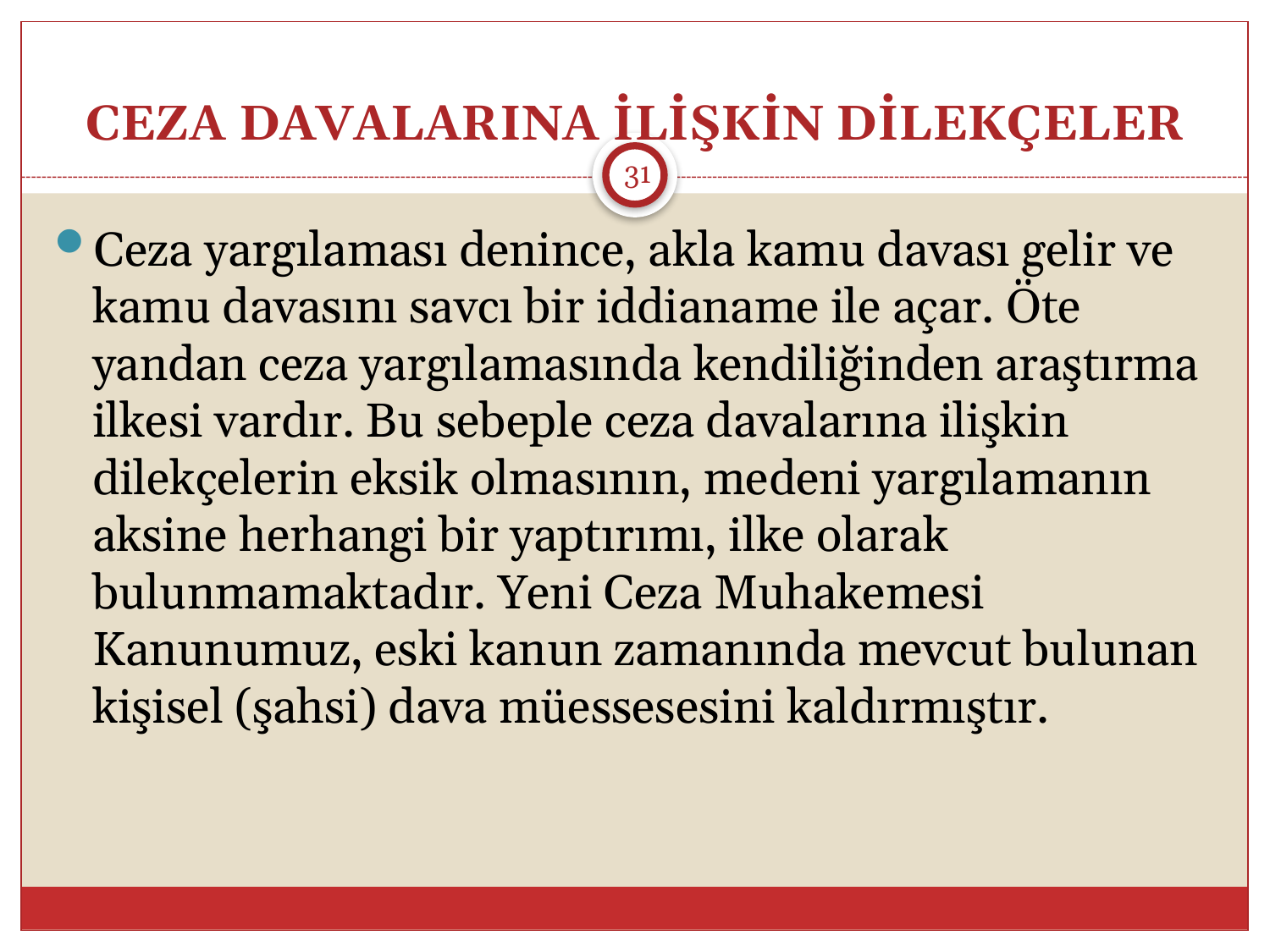

# CEZA DAVALARINA İLİŞKİN DİLEKÇELER
31
Ceza yargılaması denince, akla kamu davası gelir ve kamu davasını savcı bir iddianame ile açar. Öte yandan ceza yargılamasında kendiliğinden araştırma ilkesi vardır. Bu sebeple ceza davalarına ilişkin dilekçelerin eksik olmasının, medeni yargılamanın aksine herhangi bir yaptırımı, ilke olarak bulunmamaktadır. Yeni Ceza Muhakemesi Kanunumuz, eski kanun zamanında mevcut bulunan kişisel (şahsi) dava müessesesini kaldırmıştır.